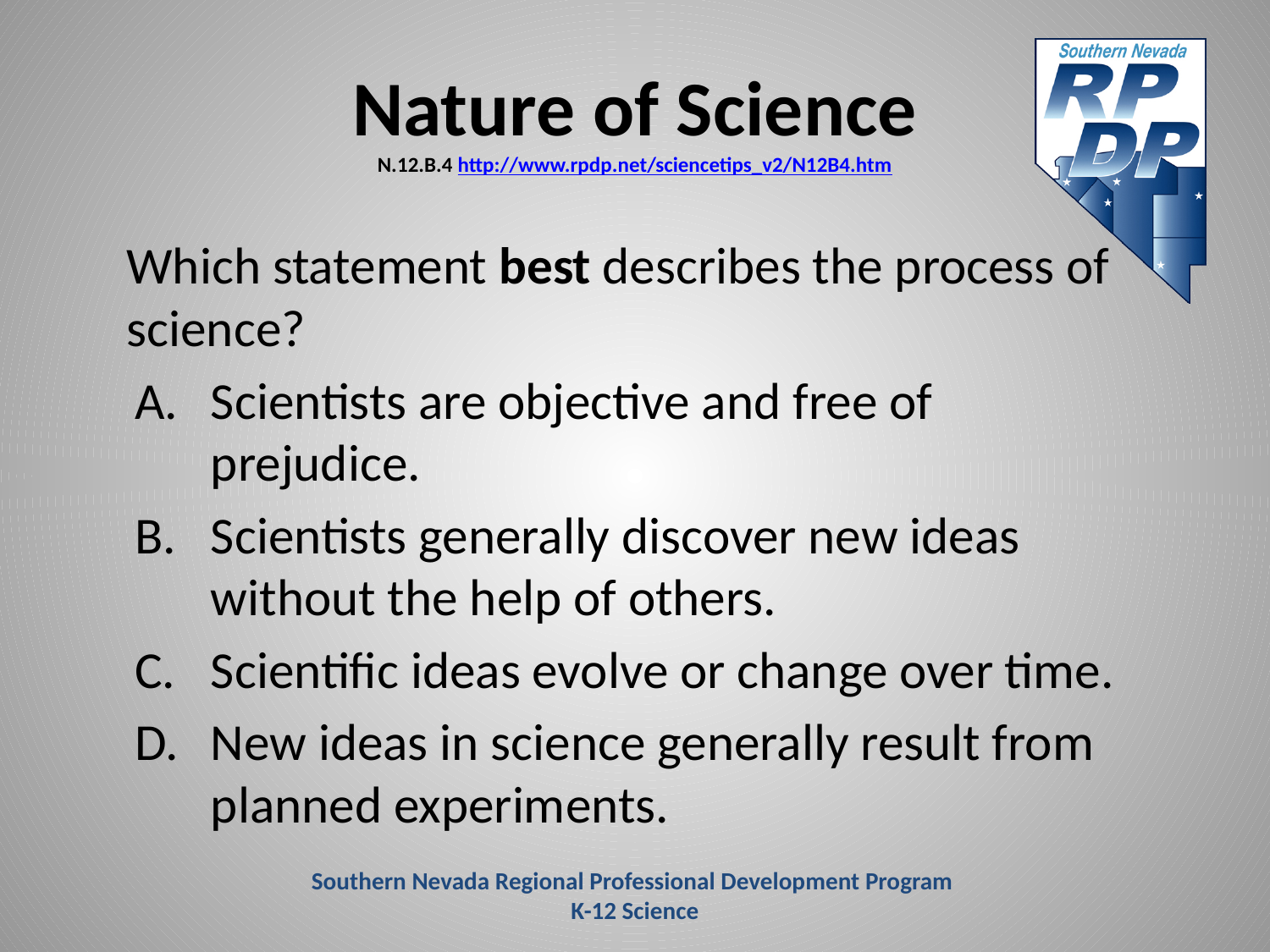

# Nature of Science N.12.B.4 http://www.rpdp.net/sciencetips_v2/N12B4.htm
	Which statement best describes the process of science?
Scientists are objective and free of prejudice.
Scientists generally discover new ideas without the help of others.
Scientific ideas evolve or change over time.
New ideas in science generally result from planned experiments.